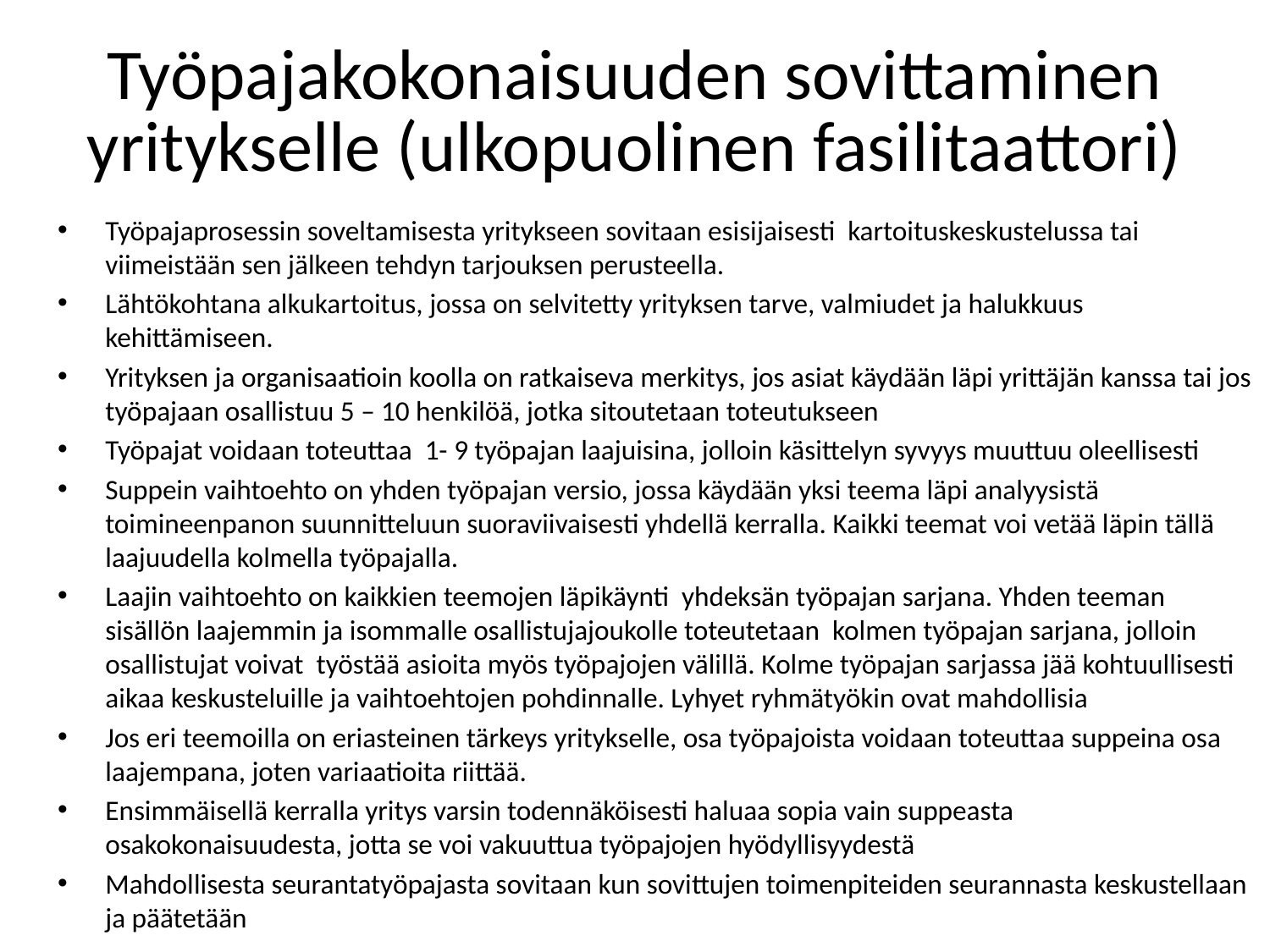

# Työpajakokonaisuuden sovittaminen yritykselle (ulkopuolinen fasilitaattori)
Työpajaprosessin soveltamisesta yritykseen sovitaan esisijaisesti  kartoituskeskustelussa tai viimeistään sen jälkeen tehdyn tarjouksen perusteella.
Lähtökohtana alkukartoitus, jossa on selvitetty yrityksen tarve, valmiudet ja halukkuus kehittämiseen.
Yrityksen ja organisaatioin koolla on ratkaiseva merkitys, jos asiat käydään läpi yrittäjän kanssa tai jos työpajaan osallistuu 5 – 10 henkilöä, jotka sitoutetaan toteutukseen
Työpajat voidaan toteuttaa  1- 9 työpajan laajuisina, jolloin käsittelyn syvyys muuttuu oleellisesti
Suppein vaihtoehto on yhden työpajan versio, jossa käydään yksi teema läpi analyysistä toimineenpanon suunnitteluun suoraviivaisesti yhdellä kerralla. Kaikki teemat voi vetää läpin tällä laajuudella kolmella työpajalla.
Laajin vaihtoehto on kaikkien teemojen läpikäynti  yhdeksän työpajan sarjana. Yhden teeman sisällön laajemmin ja isommalle osallistujajoukolle toteutetaan  kolmen työpajan sarjana, jolloin osallistujat voivat  työstää asioita myös työpajojen välillä. Kolme työpajan sarjassa jää kohtuullisesti aikaa keskusteluille ja vaihtoehtojen pohdinnalle. Lyhyet ryhmätyökin ovat mahdollisia
Jos eri teemoilla on eriasteinen tärkeys yritykselle, osa työpajoista voidaan toteuttaa suppeina osa laajempana, joten variaatioita riittää.
Ensimmäisellä kerralla yritys varsin todennäköisesti haluaa sopia vain suppeasta osakokonaisuudesta, jotta se voi vakuuttua työpajojen hyödyllisyydestä
Mahdollisesta seurantatyöpajasta sovitaan kun sovittujen toimenpiteiden seurannasta keskustellaan ja päätetään